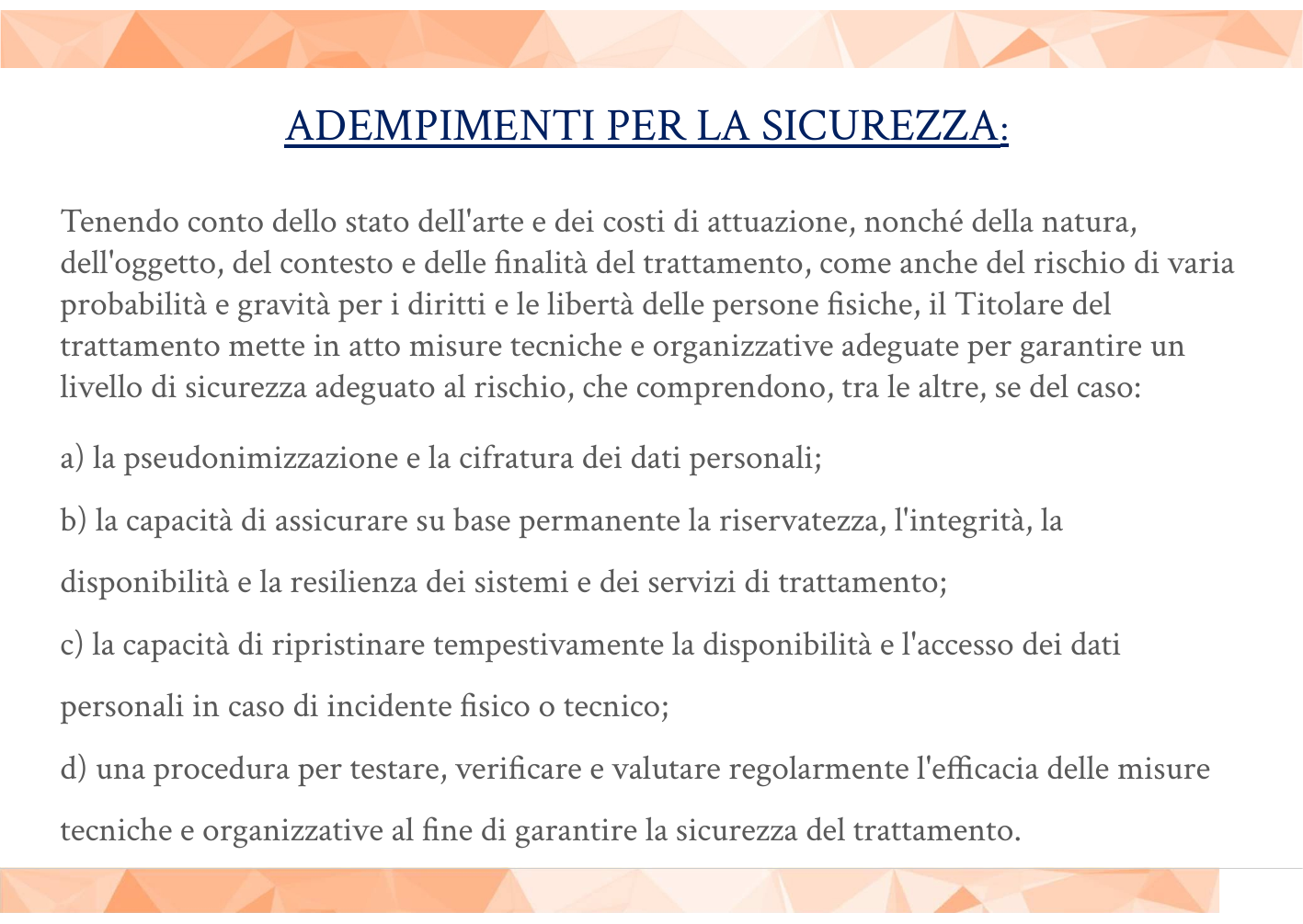

# ADEMPIMENTI PER LA SICUREZZA:

Tenendo conto dello stato dell'arte e dei costi di attuazione, nonché della natura, dell'oggetto, del contesto e delle finalità del trattamento, come anche del rischio di varia probabilità e gravità per i diritti e le libertà delle persone fisiche, il Titolare del trattamento mette in atto misure tecniche e organizzative adeguate per garantire un livello di sicurezza adeguato al rischio, che comprendono, tra le altre, se del caso:

a) la pseudonimizzazione e la cifratura dei dati personali;
b) la capacità di assicurare su base permanente la riservatezza, l'integrità, la disponibilità e la resilienza dei sistemi e dei servizi di trattamento;
c) la capacità di ripristinare tempestivamente la disponibilità e l'accesso dei dati personali in caso di incidente fisico o tecnico;
d) una procedura per testare, verificare e valutare regolarmente l'efficacia delle misure tecniche e organizzative al fine di garantire la sicurezza del trattamento.